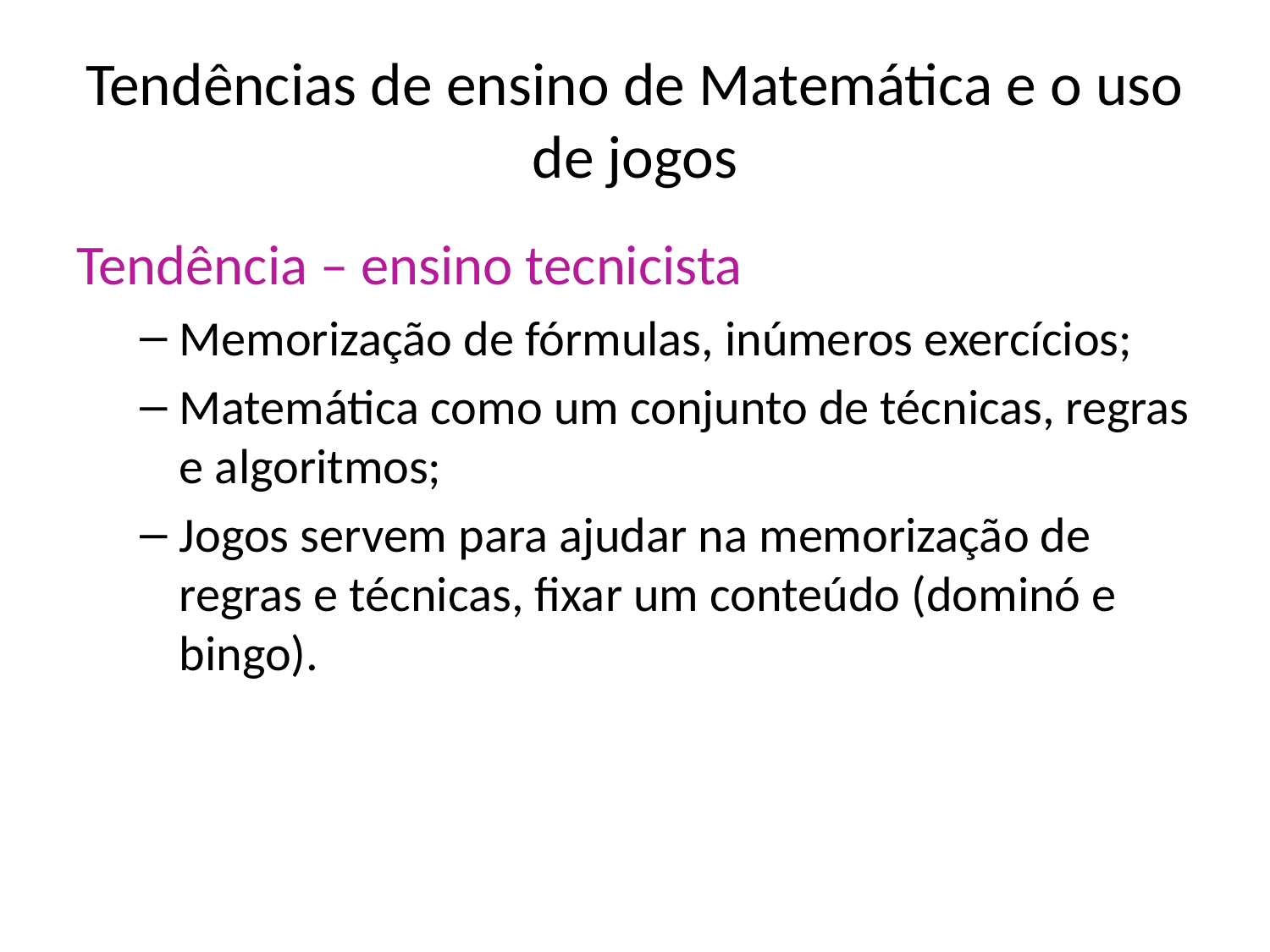

# Tendências de ensino de Matemática e o uso de jogos
Tendência – ensino tecnicista
Memorização de fórmulas, inúmeros exercícios;
Matemática como um conjunto de técnicas, regras e algoritmos;
Jogos servem para ajudar na memorização de regras e técnicas, fixar um conteúdo (dominó e bingo).